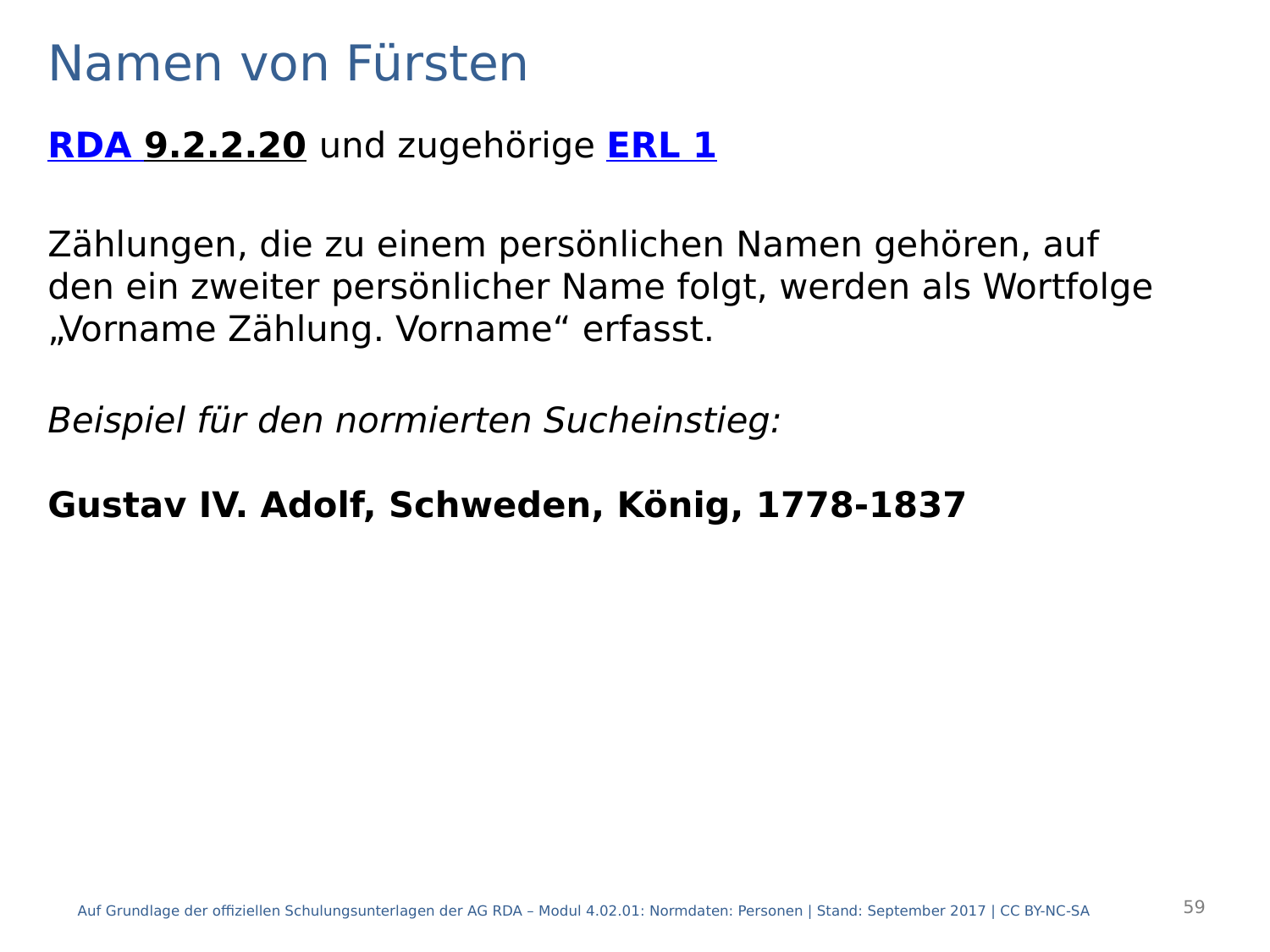

# Namen von Fürsten
RDA 9.2.2.20 und zugehörige ERL 1

Zählungen, die zu einem persönlichen Namen gehören, auf den ein zweiter persönlicher Name folgt, werden als Wortfolge „Vorname Zählung. Vorname“ erfasst.

Beispiel für den normierten Sucheinstieg:

Gustav IV. Adolf, Schweden, König, 1778-1837

59
Auf Grundlage der offiziellen Schulungsunterlagen der AG RDA – Modul 4.02.01: Normdaten: Personen | Stand: September 2017 | CC BY-NC-SA